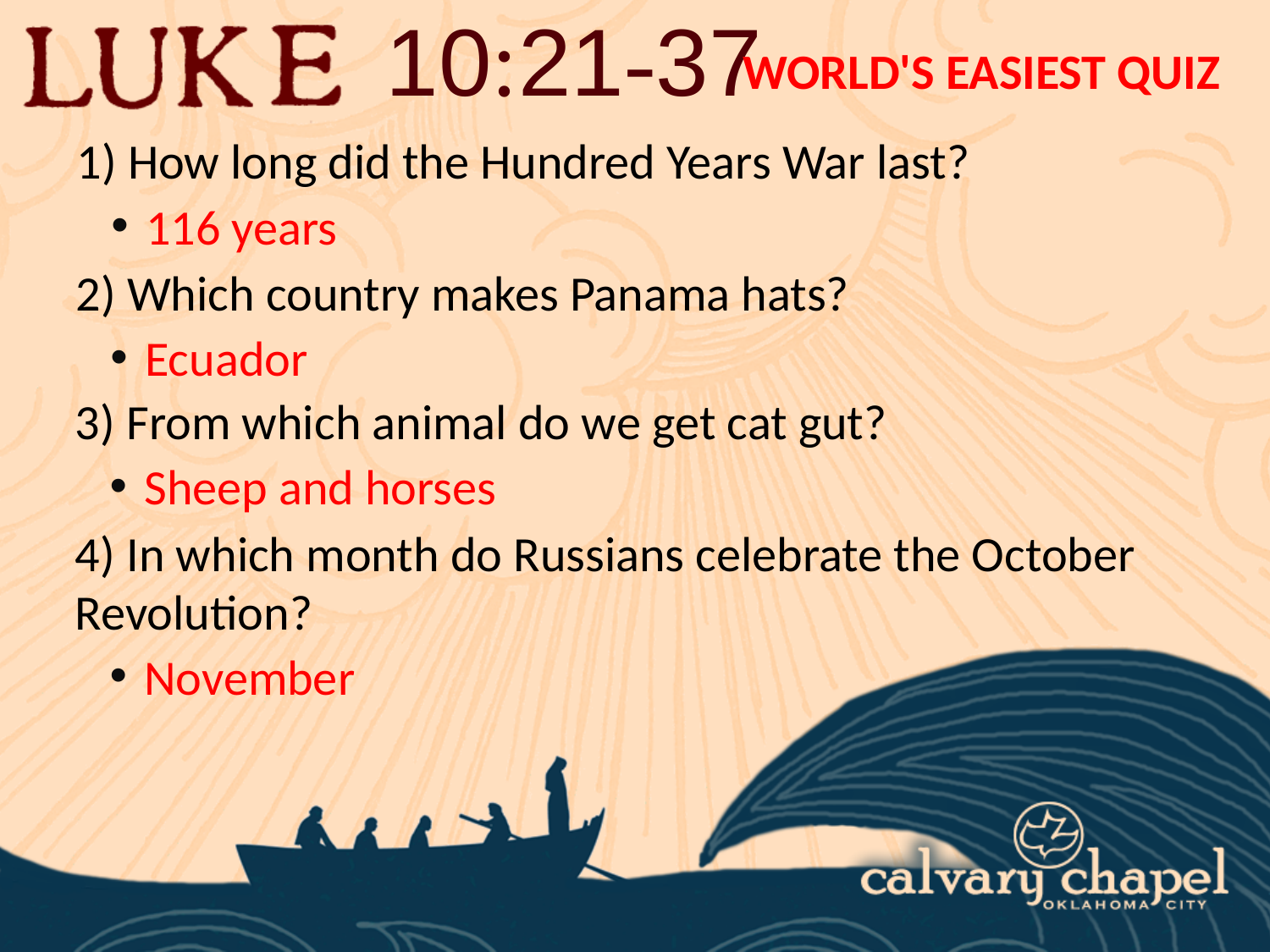

10:21-37
WORLD'S EASIEST QUIZ
1) How long did the Hundred Years War last?
 116 years
2) Which country makes Panama hats?
 Ecuador
3) From which animal do we get cat gut?
 Sheep and horses
4) In which month do Russians celebrate the October Revolution?
 November